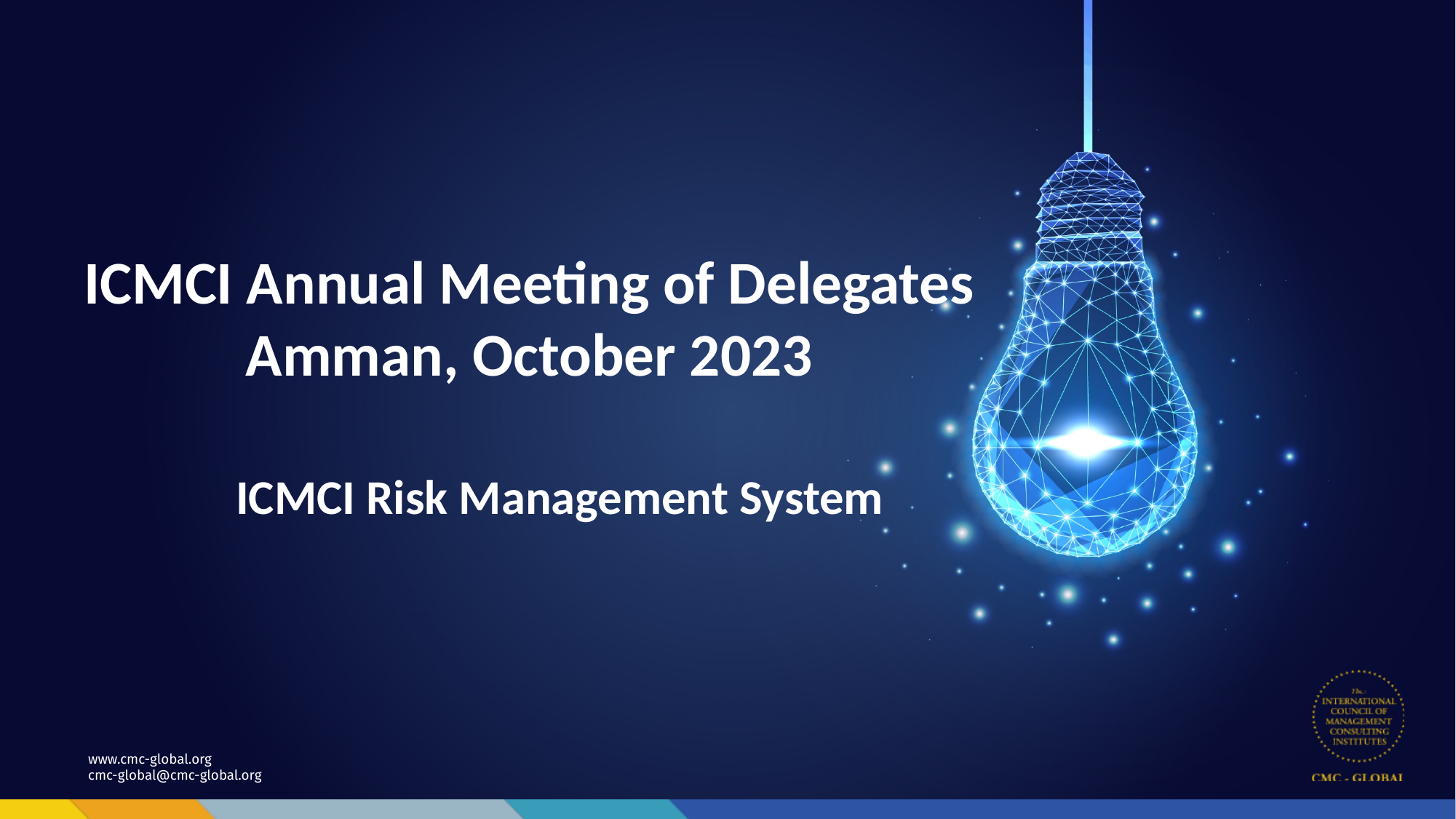

# ICMCI Annual Meeting of Delegates Amman, October 2023

ICMCI Risk Management System